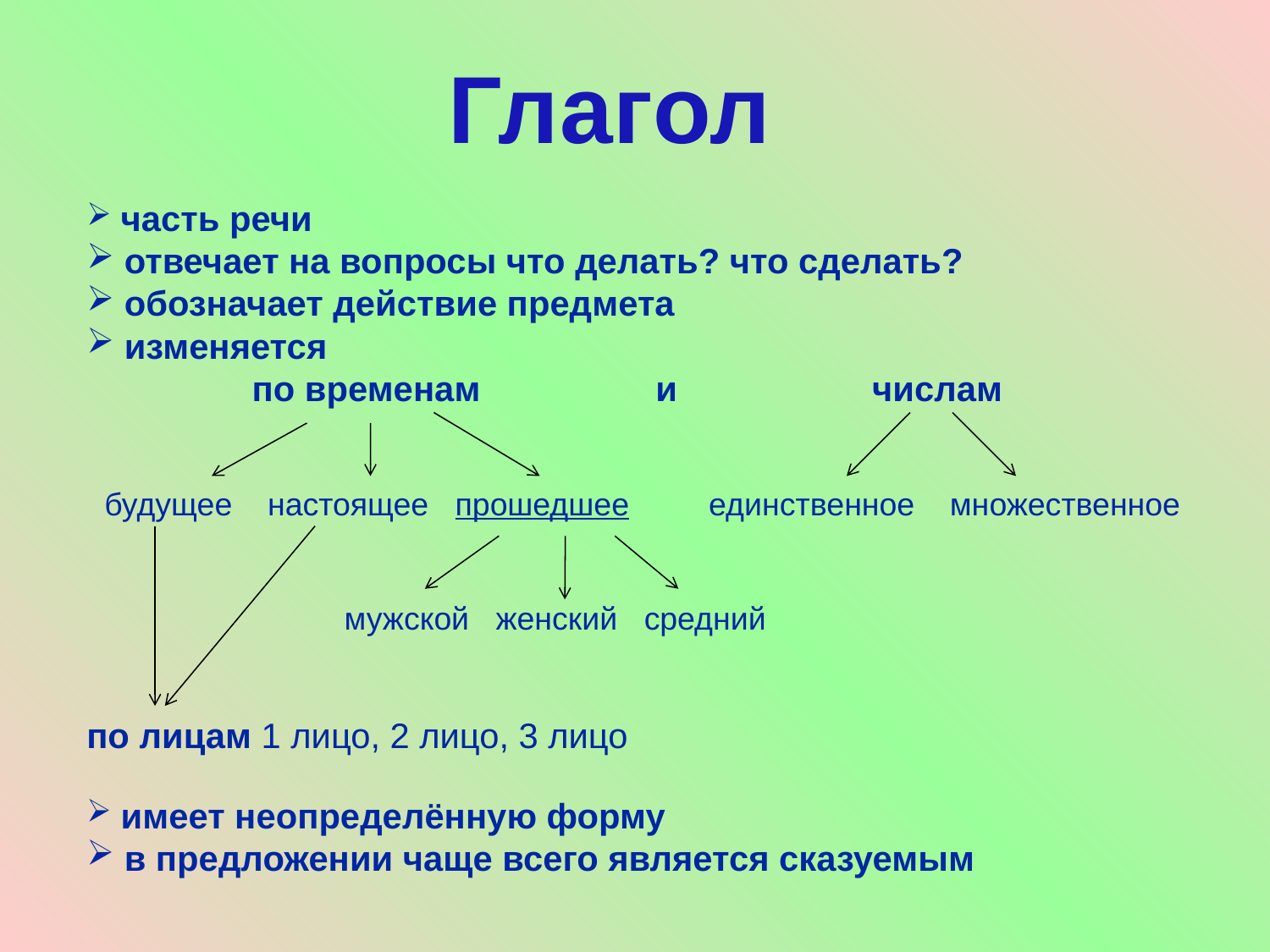

Глагол
 часть речи
 отвечает на вопросы что делать? что сделать?
 обозначает действие предмета
 изменяется
                 по временам                  и                    числам

  будущее    настоящее   прошедшее         единственное    множественное

                             мужской   женский   средний

по лицам 1 лицо, 2 лицо, 3 лицо

 имеет неопределённую форму
 в предложении чаще всего является сказуемым